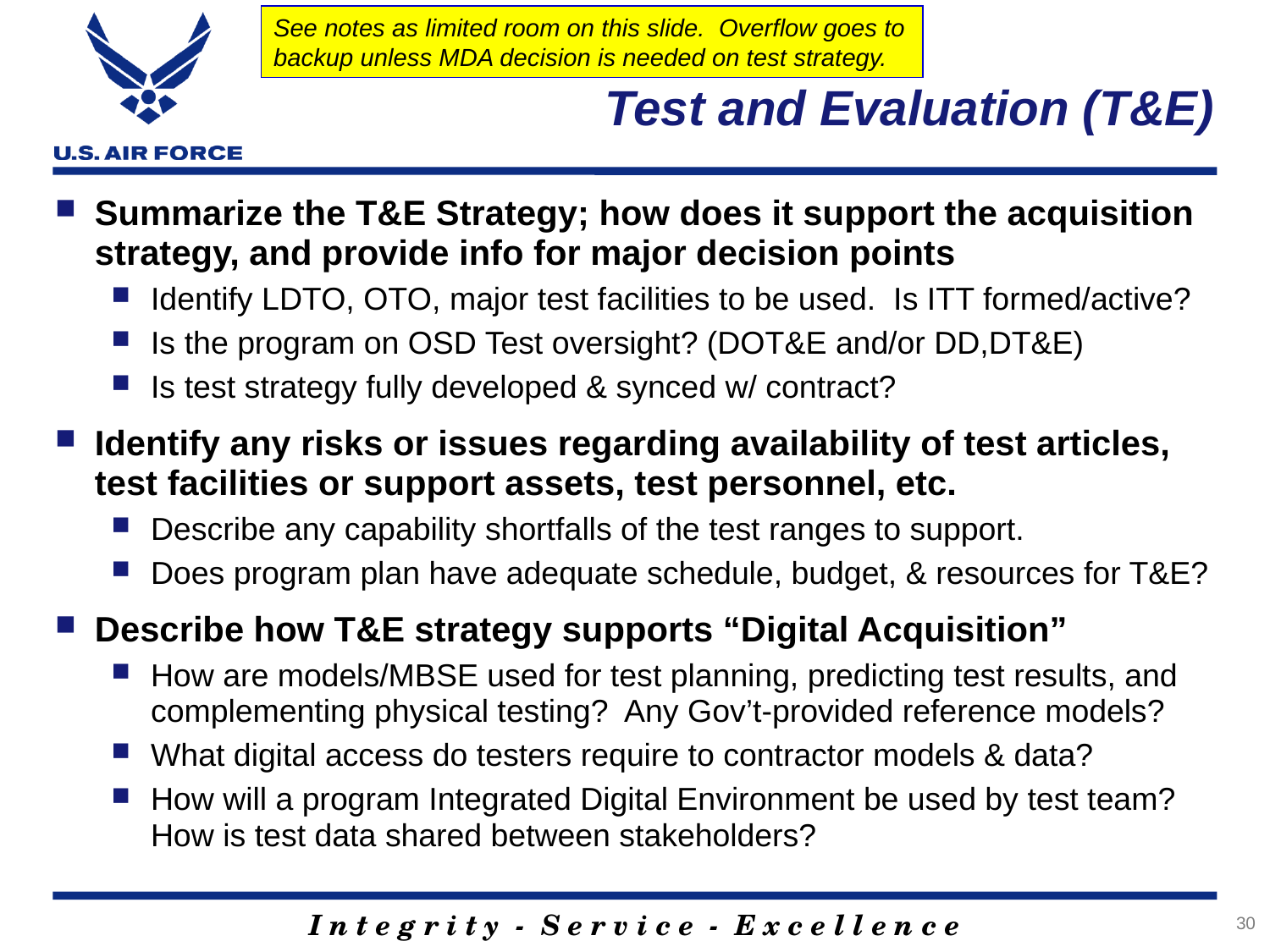

See notes as limited room on this slide.  Overflow goes to backup unless MDA decision is needed on test strategy.
# Test and Evaluation (T&E)
Summarize the T&E Strategy; how does it support the acquisition strategy, and provide info for major decision points
Identify LDTO, OTO, major test facilities to be used.  Is ITT formed/active?
Is the program on OSD Test oversight? (DOT&E and/or DD,DT&E)
Is test strategy fully developed & synced w/ contract?
Identify any risks or issues regarding availability of test articles, test facilities or support assets, test personnel, etc.
Describe any capability shortfalls of the test ranges to support.
Does program plan have adequate schedule, budget, & resources for T&E?
Describe how T&E strategy supports “Digital Acquisition”
How are models/MBSE used for test planning, predicting test results, and complementing physical testing?  Any Gov’t-provided reference models?
What digital access do testers require to contractor models & data?
How will a program Integrated Digital Environment be used by test team?  How is test data shared between stakeholders?
30